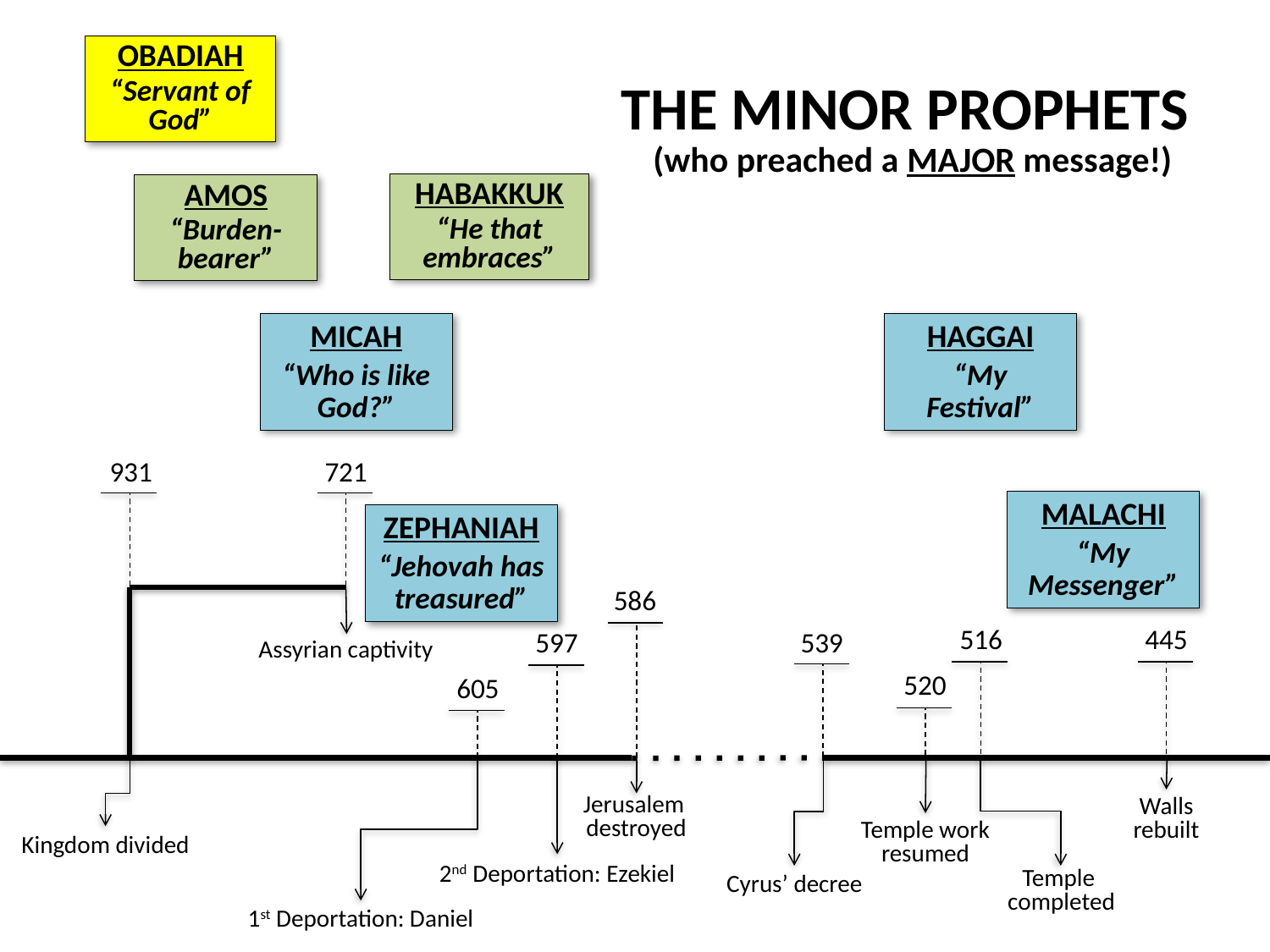

OBADIAH
“Servant of God”
THE MINOR PROPHETS
(who preached a MAJOR message!)
HABAKKUK
“He that embraces”
AMOS
“Burden-bearer”
MICAH
“Who is like God?”
HAGGAI
“My Festival”
931
721
MALACHI
“My Messenger”
ZEPHANIAH
“Jehovah has treasured”
586
Assyrian captivity
516
445
597
539
520
605
Temple work
resumed
Temple
completed
Cyrus’ decree
2nd Deportation: Ezekiel
1st Deportation: Daniel
Jerusalem
destroyed
Walls
rebuilt
Kingdom divided